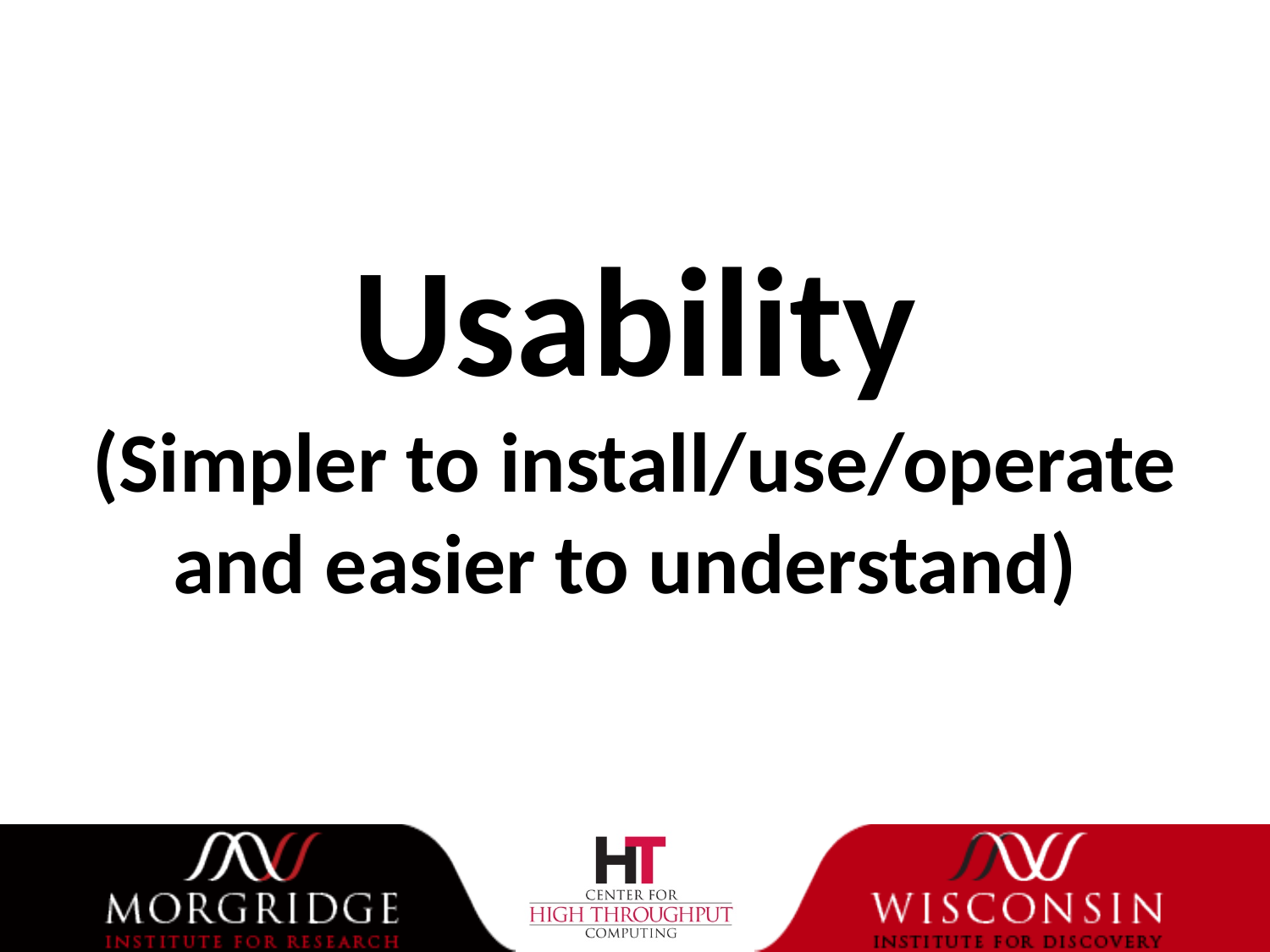

# Usability (Simpler to install/use/operate and easier to understand)